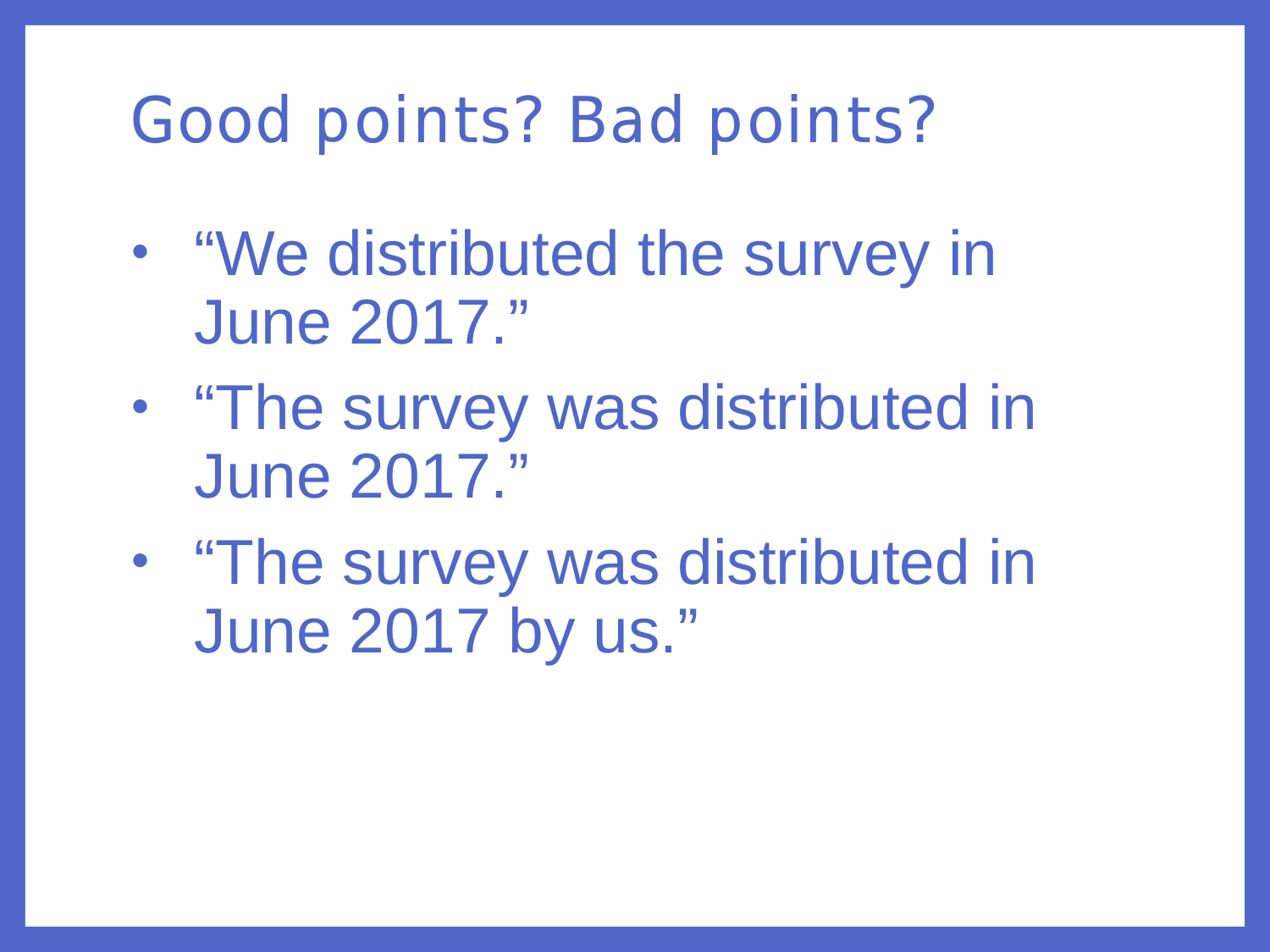

# Good points? Bad points?
“We distributed the survey in June 2017.”
“The survey was distributed in June 2017.”
“The survey was distributed in June 2017 by us.”